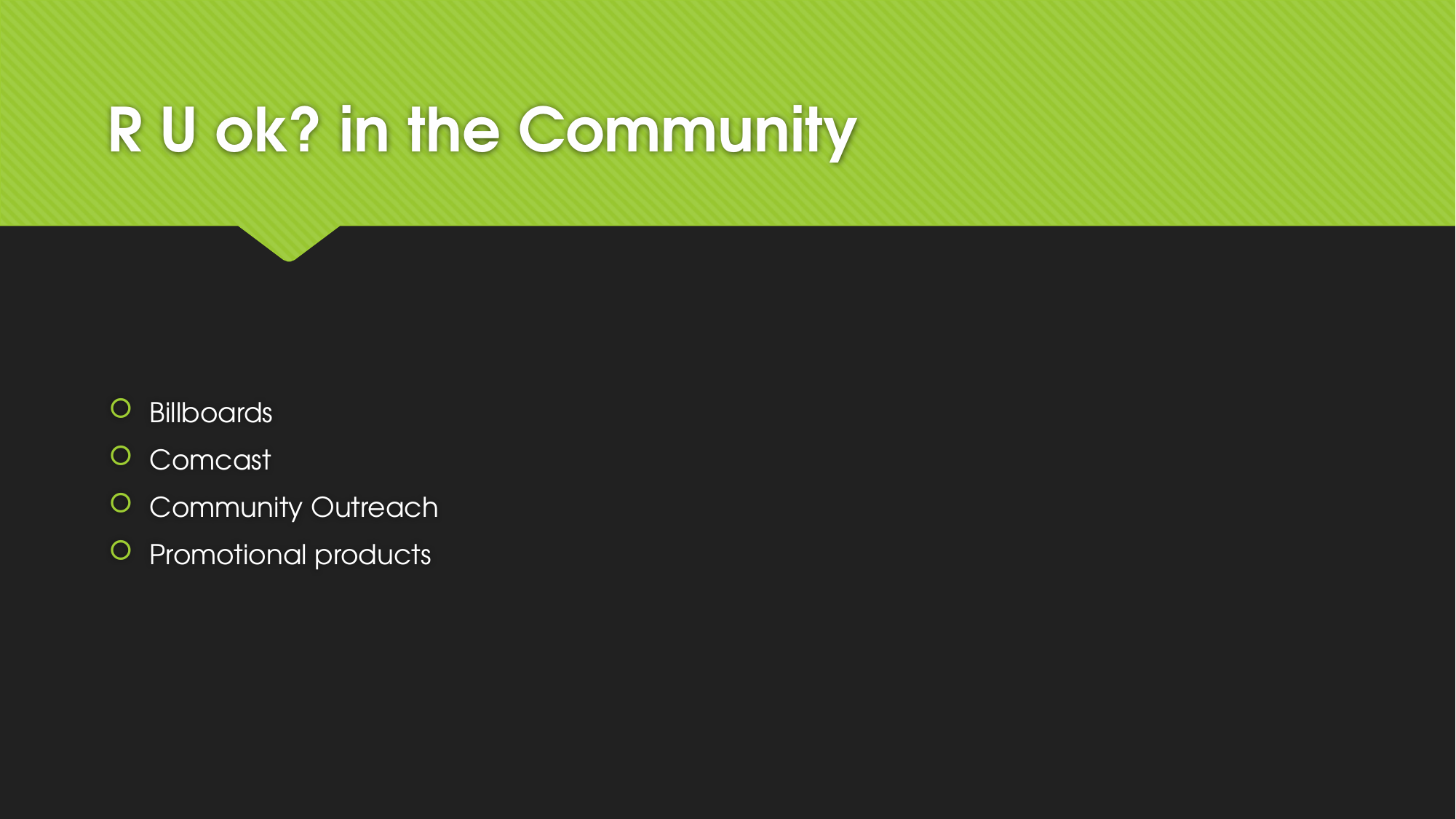

# R U ok? in the Community
Billboards
Comcast
Community Outreach
Promotional products